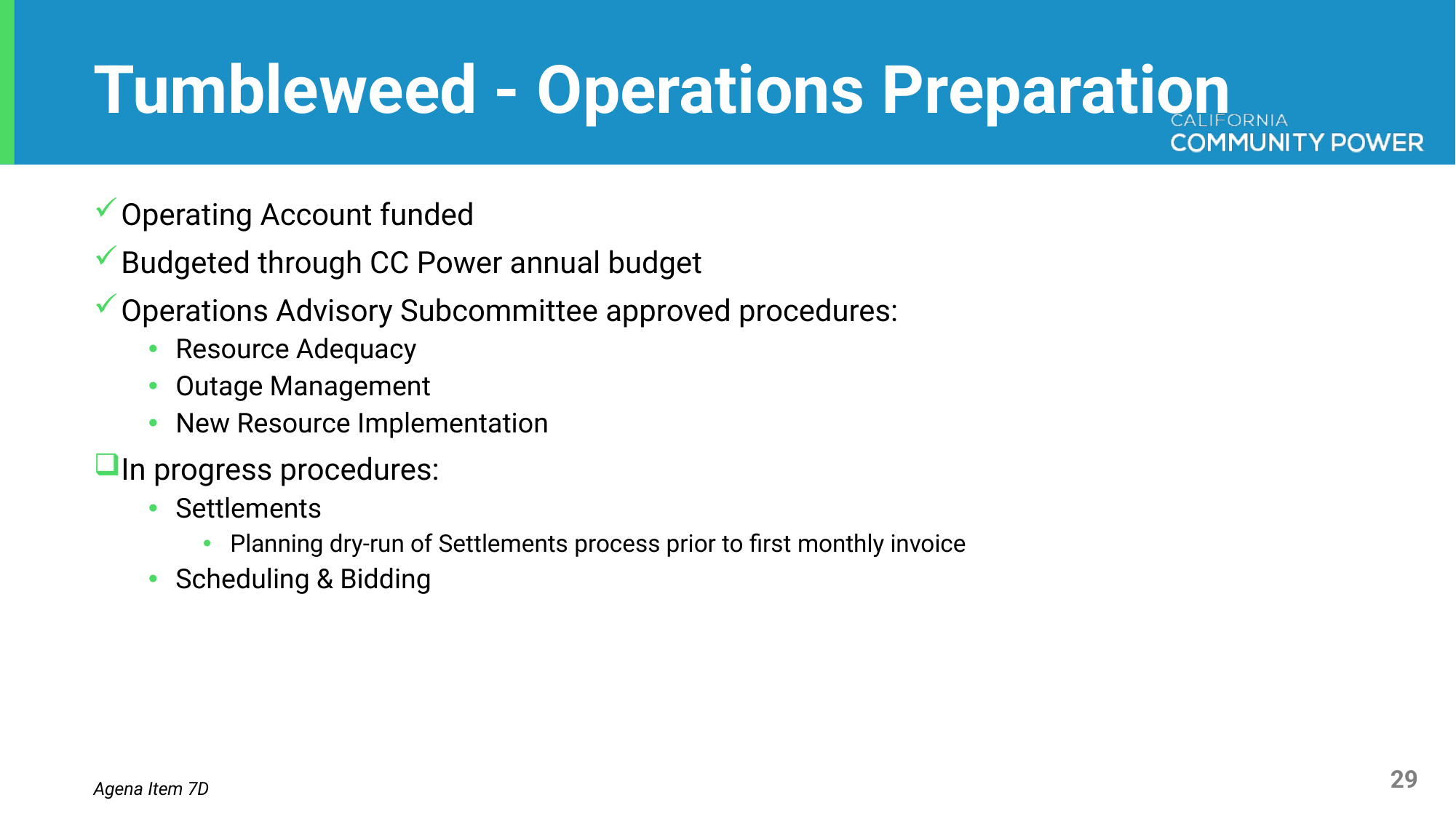

# Tumbleweed - Operations Preparation
Operating Account funded
Budgeted through CC Power annual budget
Operations Advisory Subcommittee approved procedures:
Resource Adequacy
Outage Management
New Resource Implementation
In progress procedures:
Settlements
Planning dry-run of Settlements process prior to first monthly invoice
Scheduling & Bidding

Agena Item 7D